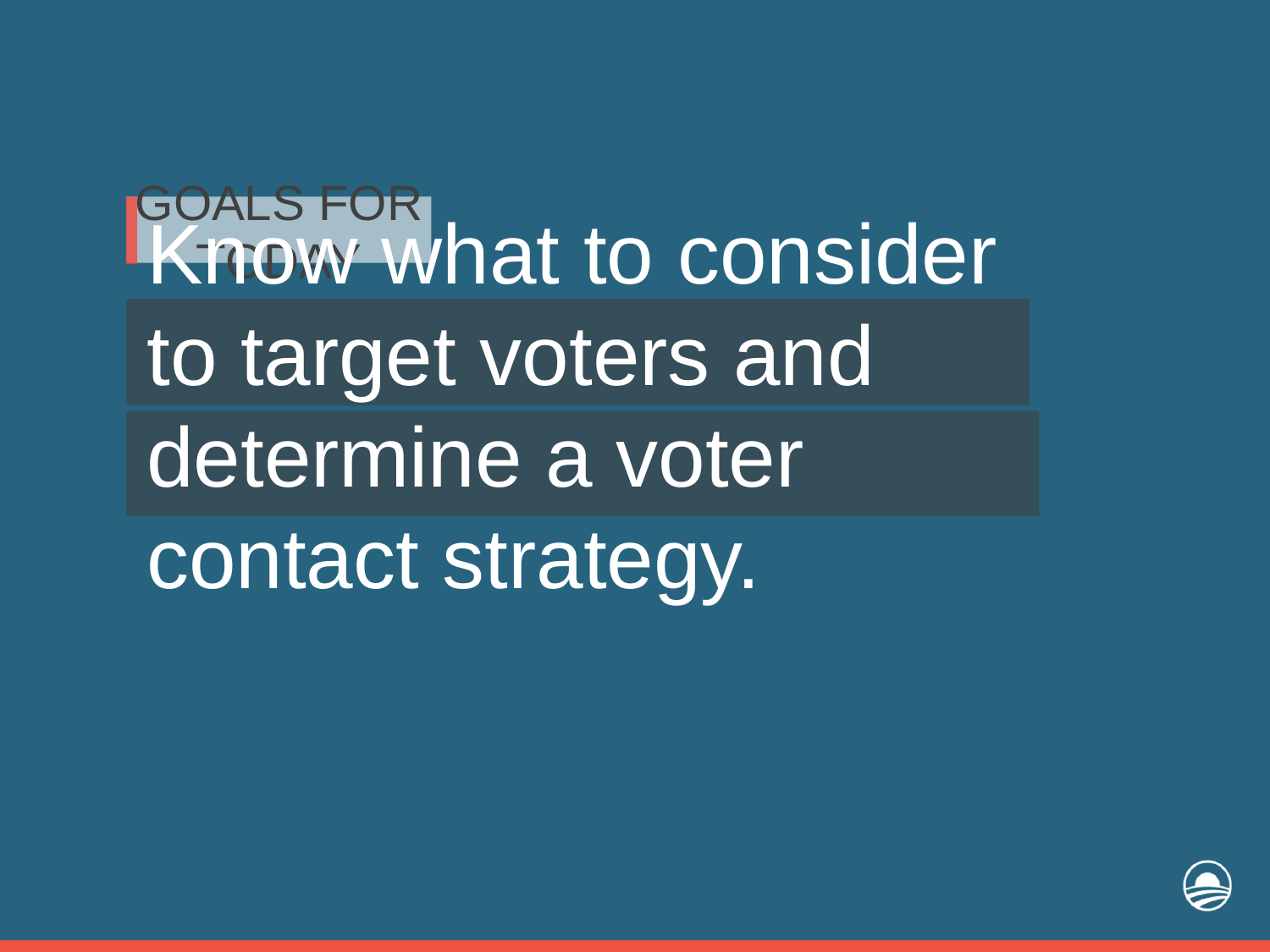

GOALS FOR TODAY

Know what to consider to target voters and determine a voter contact strategy.